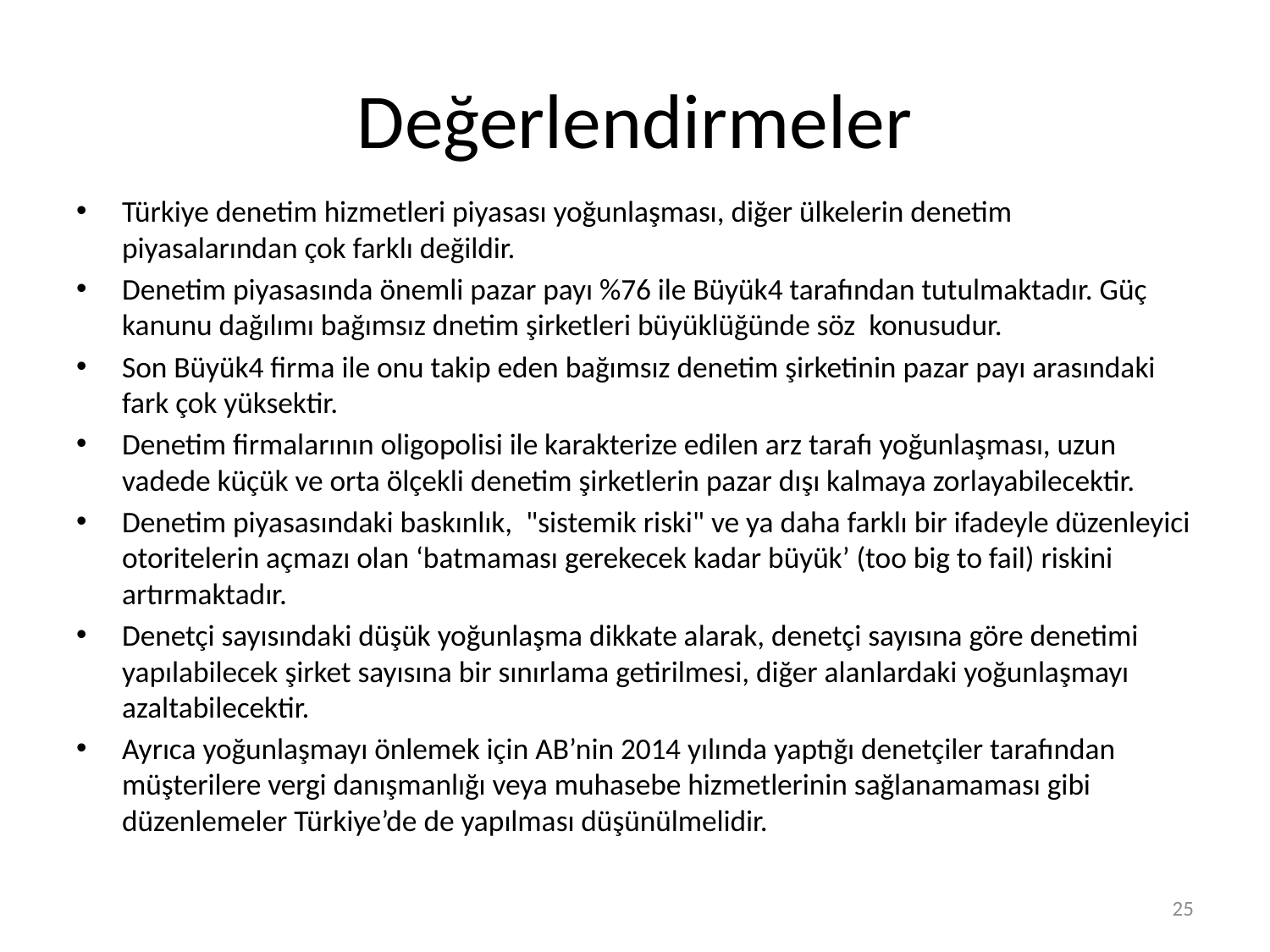

# Değerlendirmeler
Türkiye denetim hizmetleri piyasası yoğunlaşması, diğer ülkelerin denetim piyasalarından çok farklı değildir.
Denetim piyasasında önemli pazar payı %76 ile Büyük4 tarafından tutulmaktadır. Güç kanunu dağılımı bağımsız dnetim şirketleri büyüklüğünde söz  konusudur.
Son Büyük4 firma ile onu takip eden bağımsız denetim şirketinin pazar payı arasındaki fark çok yüksektir.
Denetim firmalarının oligopolisi ile karakterize edilen arz tarafı yoğunlaşması, uzun vadede küçük ve orta ölçekli denetim şirketlerin pazar dışı kalmaya zorlayabilecektir.
Denetim piyasasındaki baskınlık,  "sistemik riski" ve ya daha farklı bir ifadeyle düzenleyici otoritelerin açmazı olan ‘batmaması gerekecek kadar büyük’ (too big to fail) riskini artırmaktadır.
Denetçi sayısındaki düşük yoğunlaşma dikkate alarak, denetçi sayısına göre denetimi yapılabilecek şirket sayısına bir sınırlama getirilmesi, diğer alanlardaki yoğunlaşmayı azaltabilecektir.
Ayrıca yoğunlaşmayı önlemek için AB’nin 2014 yılında yaptığı denetçiler tarafından müşterilere vergi danışmanlığı veya muhasebe hizmetlerinin sağlanamaması gibi düzenlemeler Türkiye’de de yapılması düşünülmelidir.
25